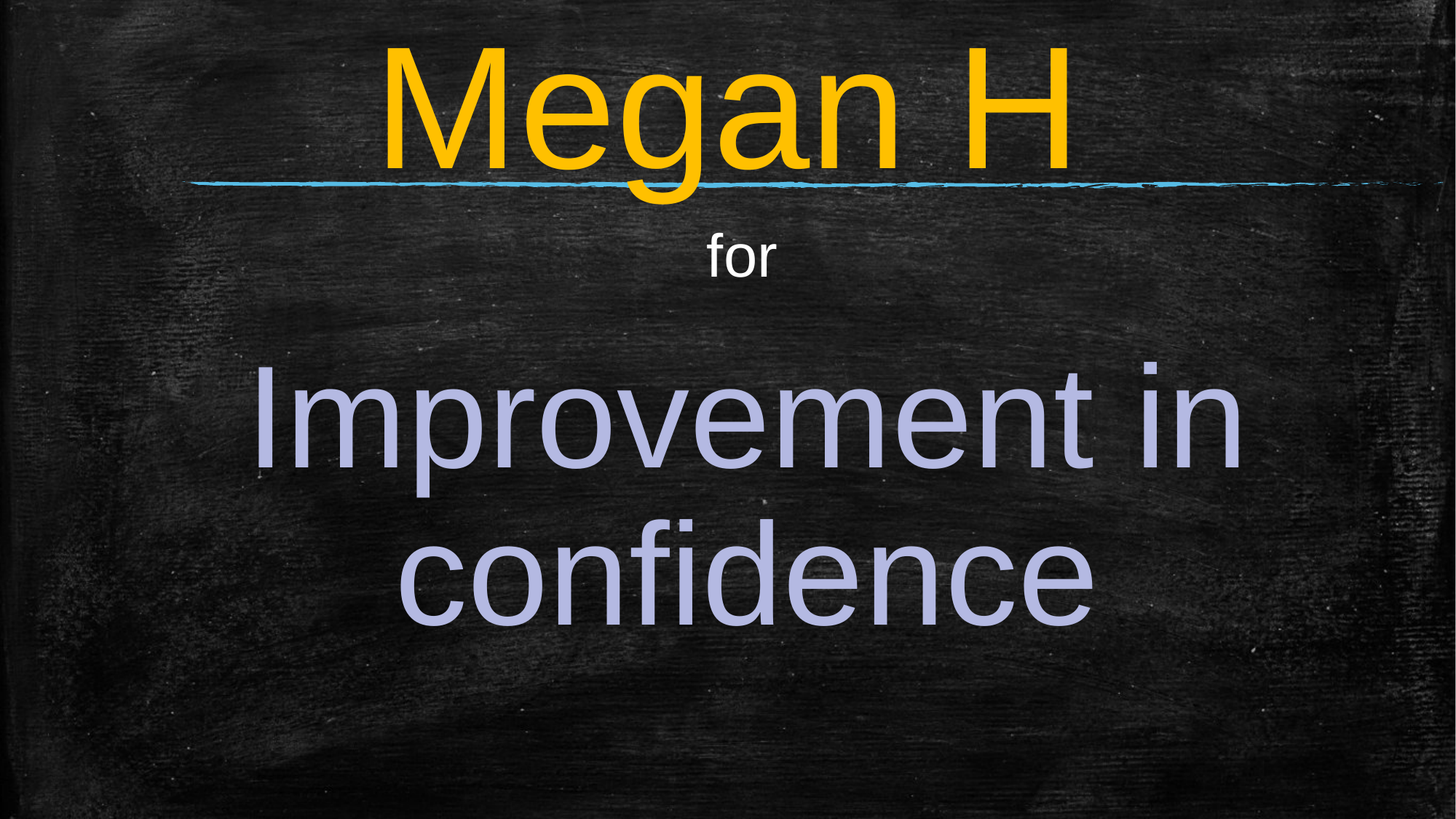

# Megan H
for
Improvement in confidence